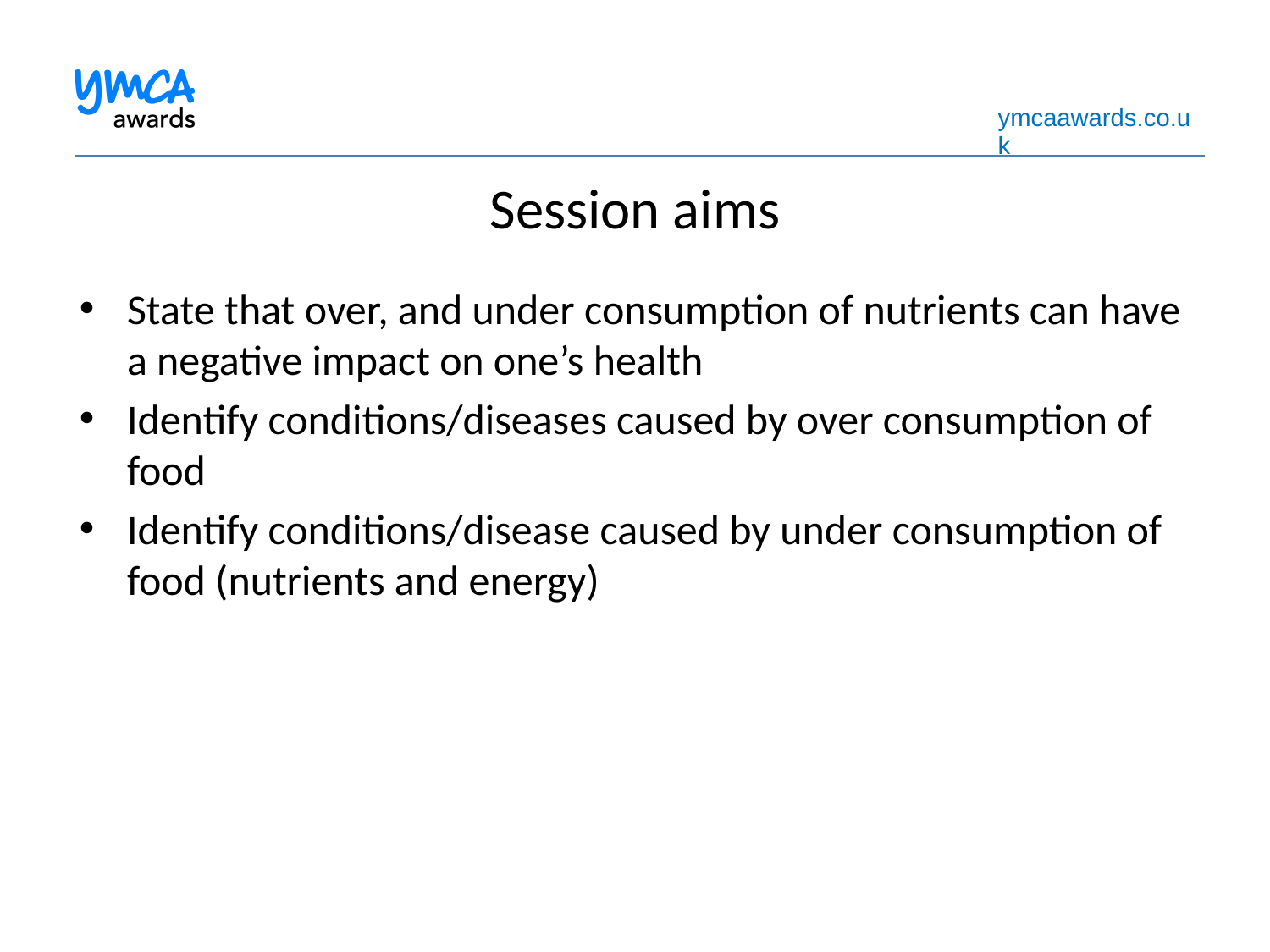

Session aims
State that over, and under consumption of nutrients can have a negative impact on one’s health
Identify conditions/diseases caused by over consumption of food
Identify conditions/disease caused by under consumption of food (nutrients and energy)